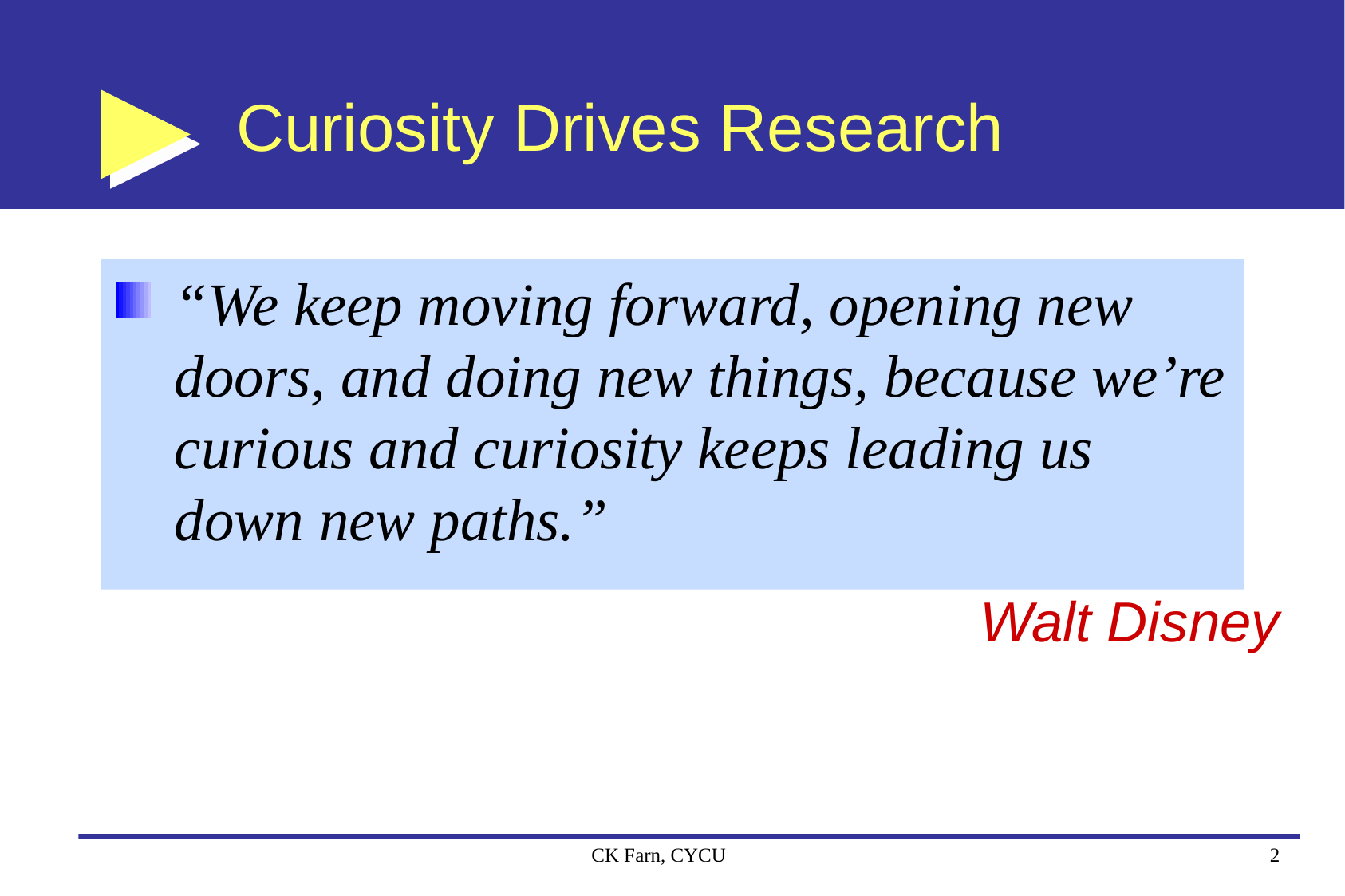

# Curiosity Drives Research
“We keep moving forward, opening new doors, and doing new things, because we’re curious and curiosity keeps leading us down new paths.”

Walt Disney
CK Farn, CYCU
2